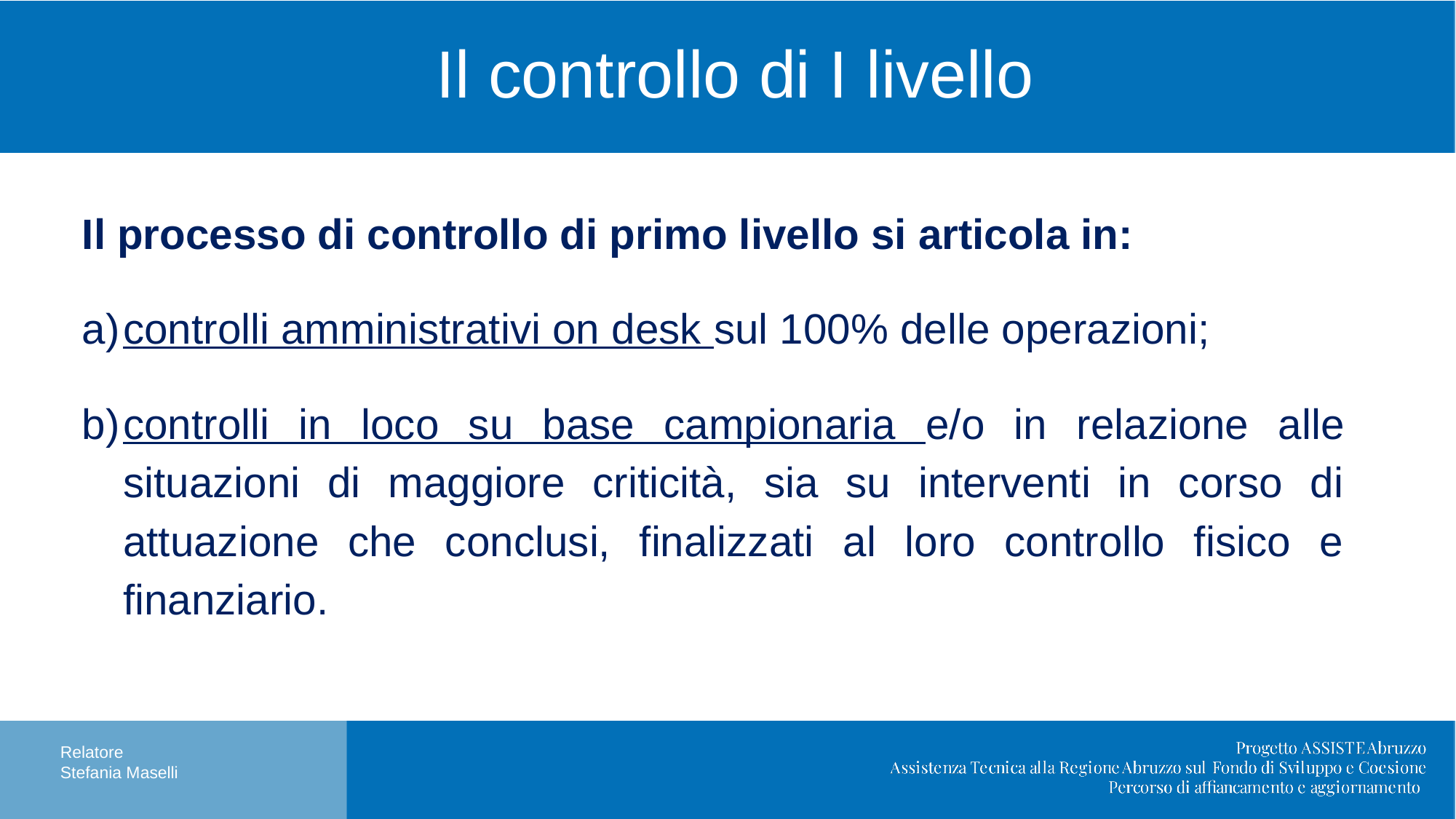

# Il controllo di I livello
Il processo di controllo di primo livello si articola in:
controlli amministrativi on desk sul 100% delle operazioni;
controlli in loco su base campionaria e/o in relazione alle situazioni di maggiore criticità, sia su interventi in corso di attuazione che conclusi, finalizzati al loro controllo fisico e finanziario.

Relatore
Stefania Maselli